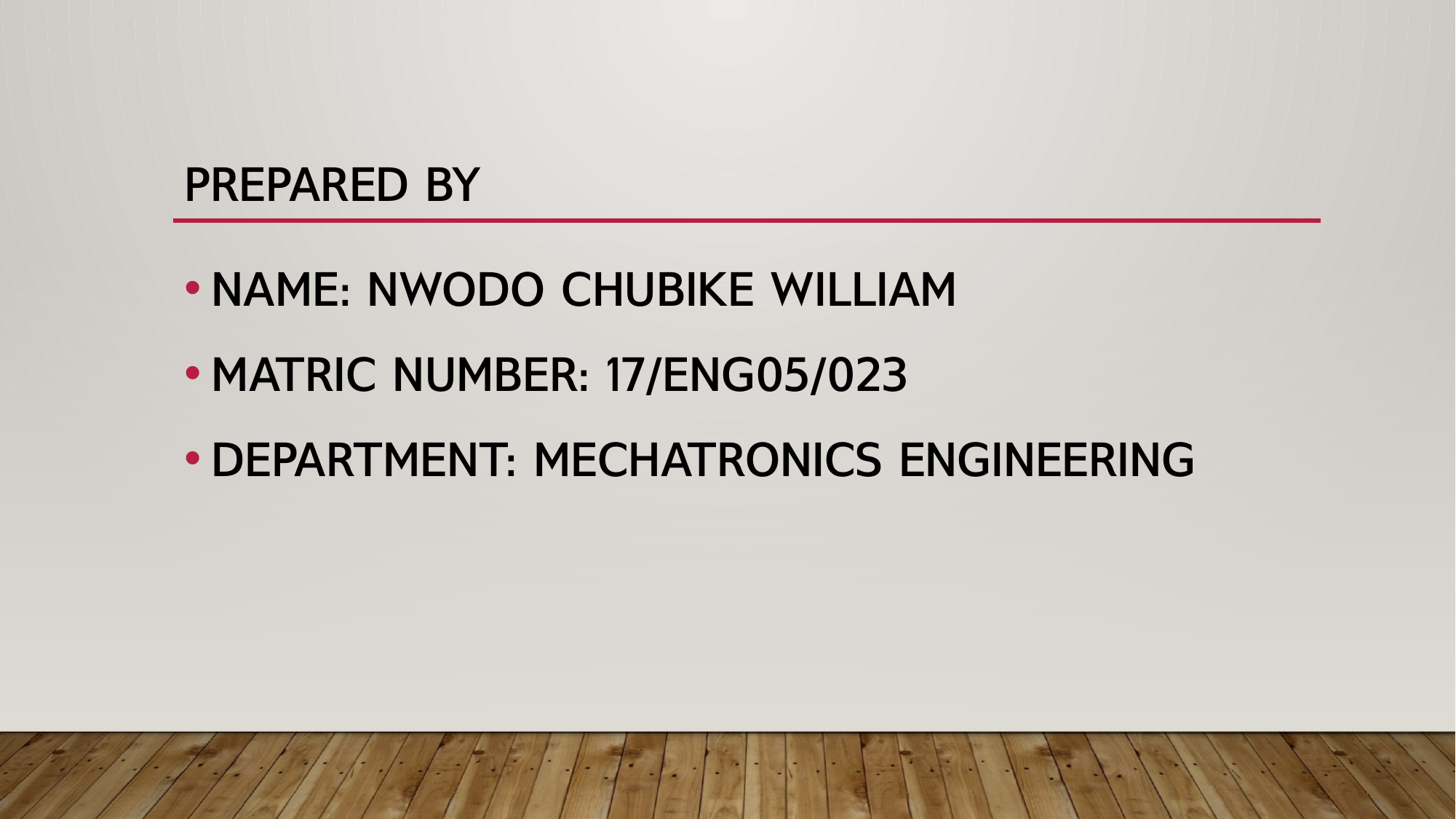

# PREPARED BY
NAME: NWODO CHUBIKE WILLIAM
MATRIC NUMBER: 17/ENG05/023
DEPARTMENT: MECHATRONICS ENGINEERING